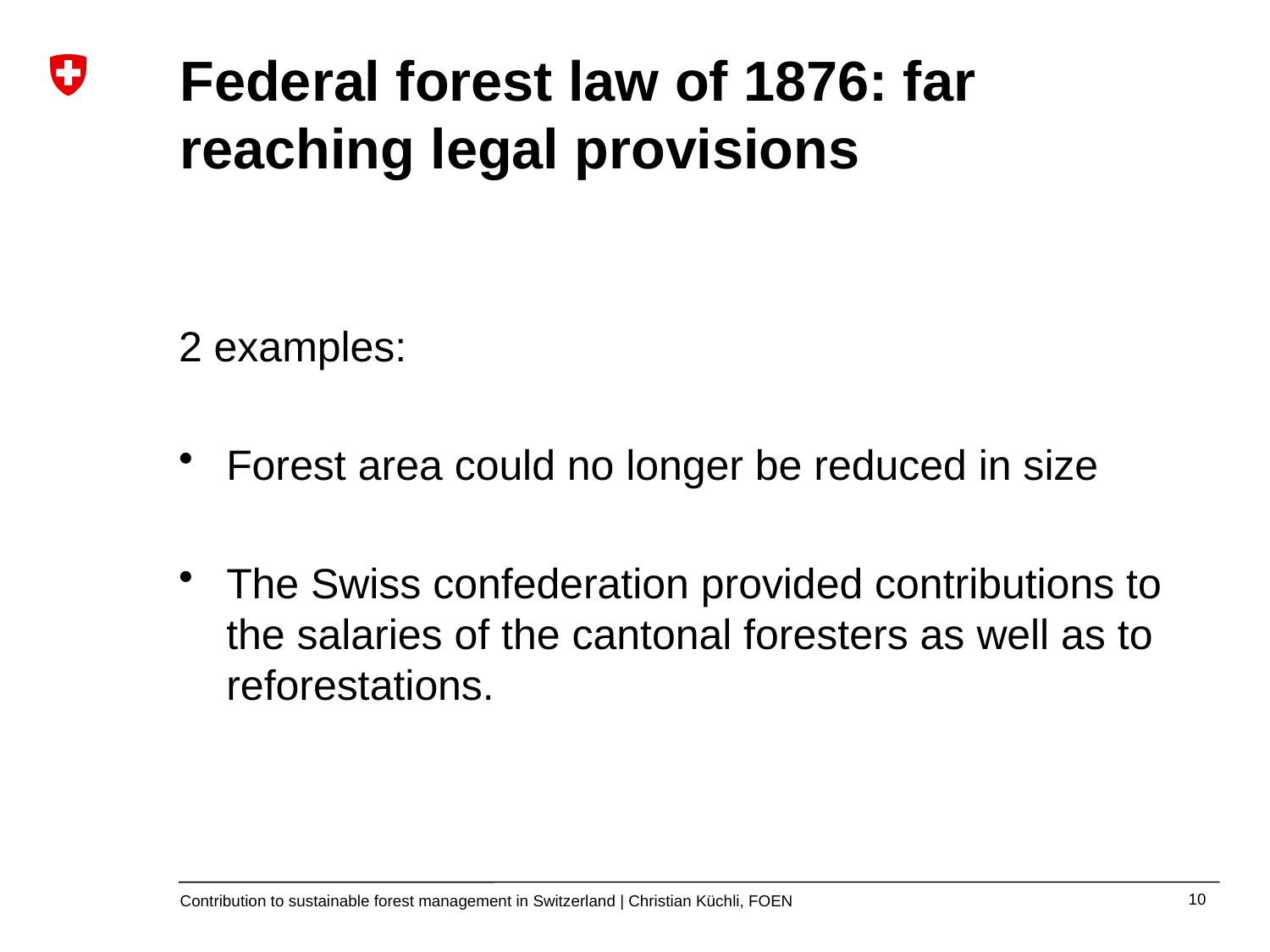

# Federal forest law of 1876: far reaching legal provisions

2 examples:

Forest area could no longer be reduced in size

The Swiss confederation provided contributions to the salaries of the cantonal foresters as well as to reforestations.